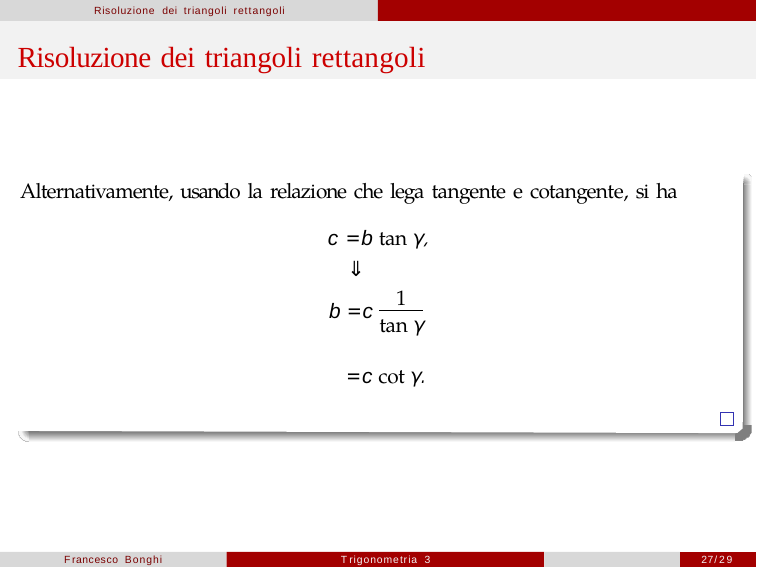

Risoluzione  dei  triangoli  rettangoli

# Risoluzione dei triangoli rettangoli

Alternativamente, usando la relazione che lega tangente e cotangente, si ha

c =b tan γ,
⇓

1
b =c

tan γ
=c cot γ.

Francesco  Bonghi
Trigonometria  3
27/29